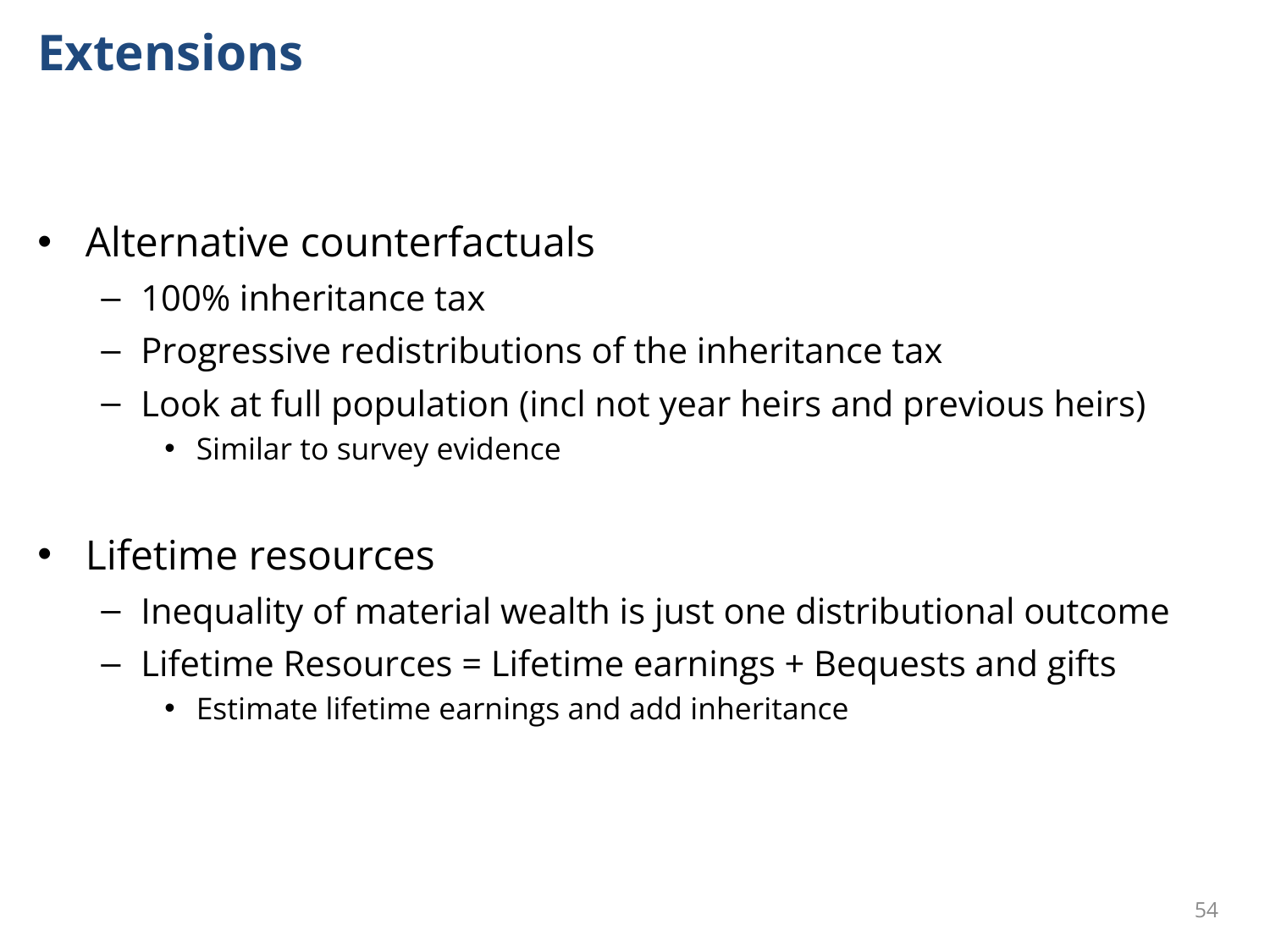

# Extensions
Alternative counterfactuals
100% inheritance tax
Progressive redistributions of the inheritance tax
Look at full population (incl not year heirs and previous heirs)
Similar to survey evidence
Lifetime resources
Inequality of material wealth is just one distributional outcome
Lifetime Resources = Lifetime earnings + Bequests and gifts
Estimate lifetime earnings and add inheritance
54